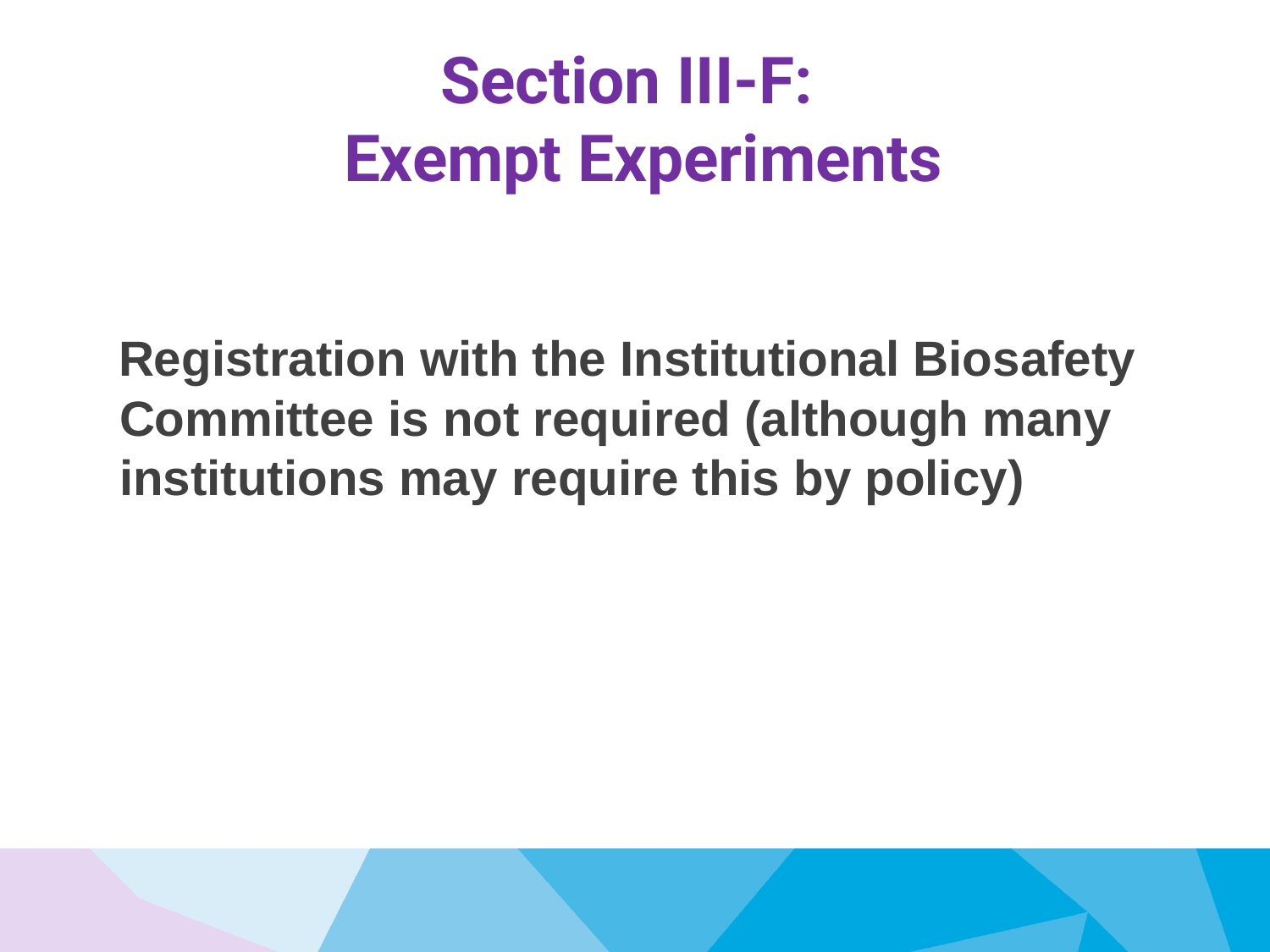

# Section III-F: Exempt Experiments

Registration with the Institutional Biosafety Committee is not required (although many institutions may require this by policy)